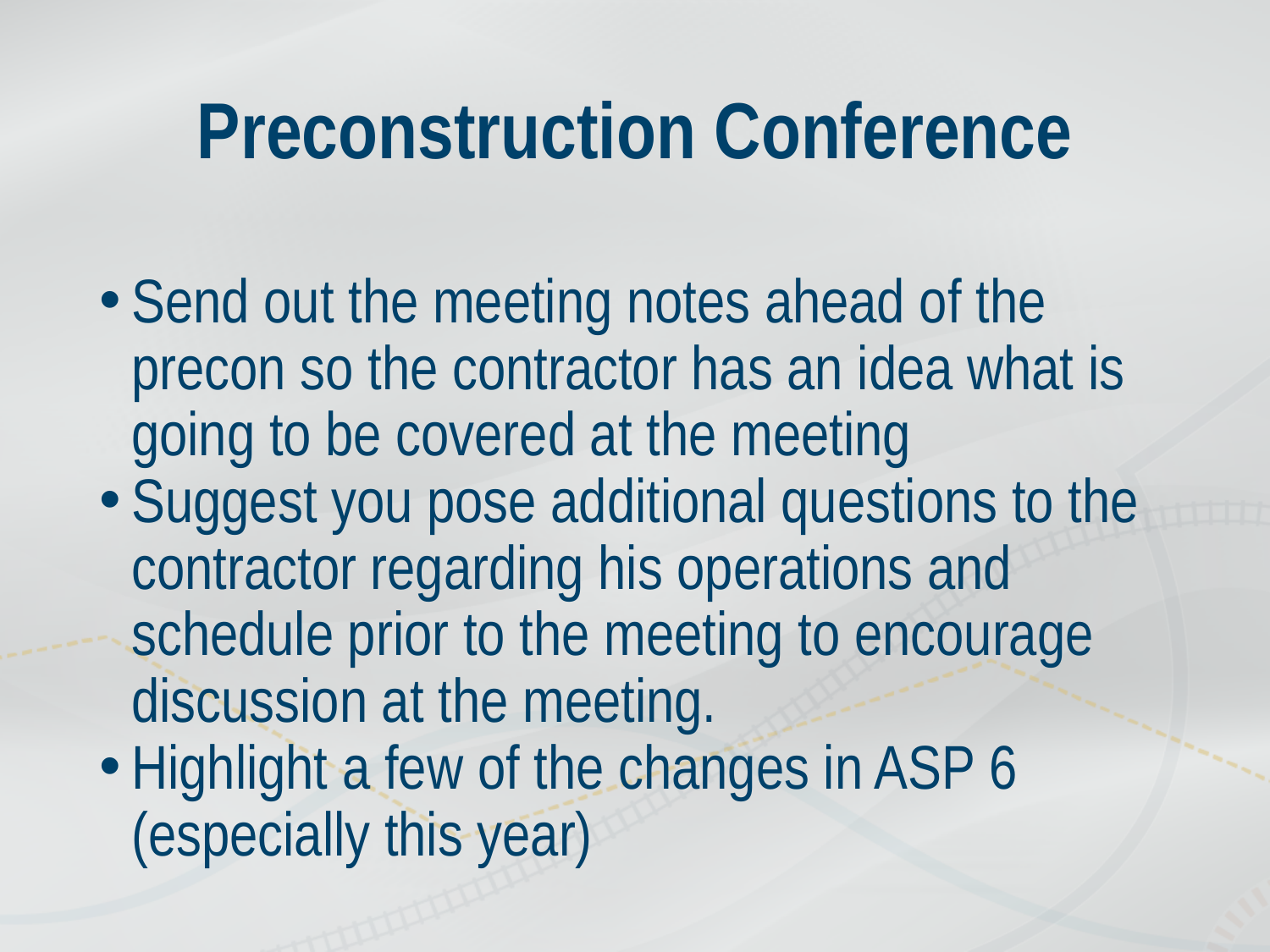

# Preconstruction Conference

Send out the meeting notes ahead of the precon so the contractor has an idea what is going to be covered at the meeting
Suggest you pose additional questions to the contractor regarding his operations and schedule prior to the meeting to encourage discussion at the meeting.
Highlight a few of the changes in ASP 6 (especially this year)